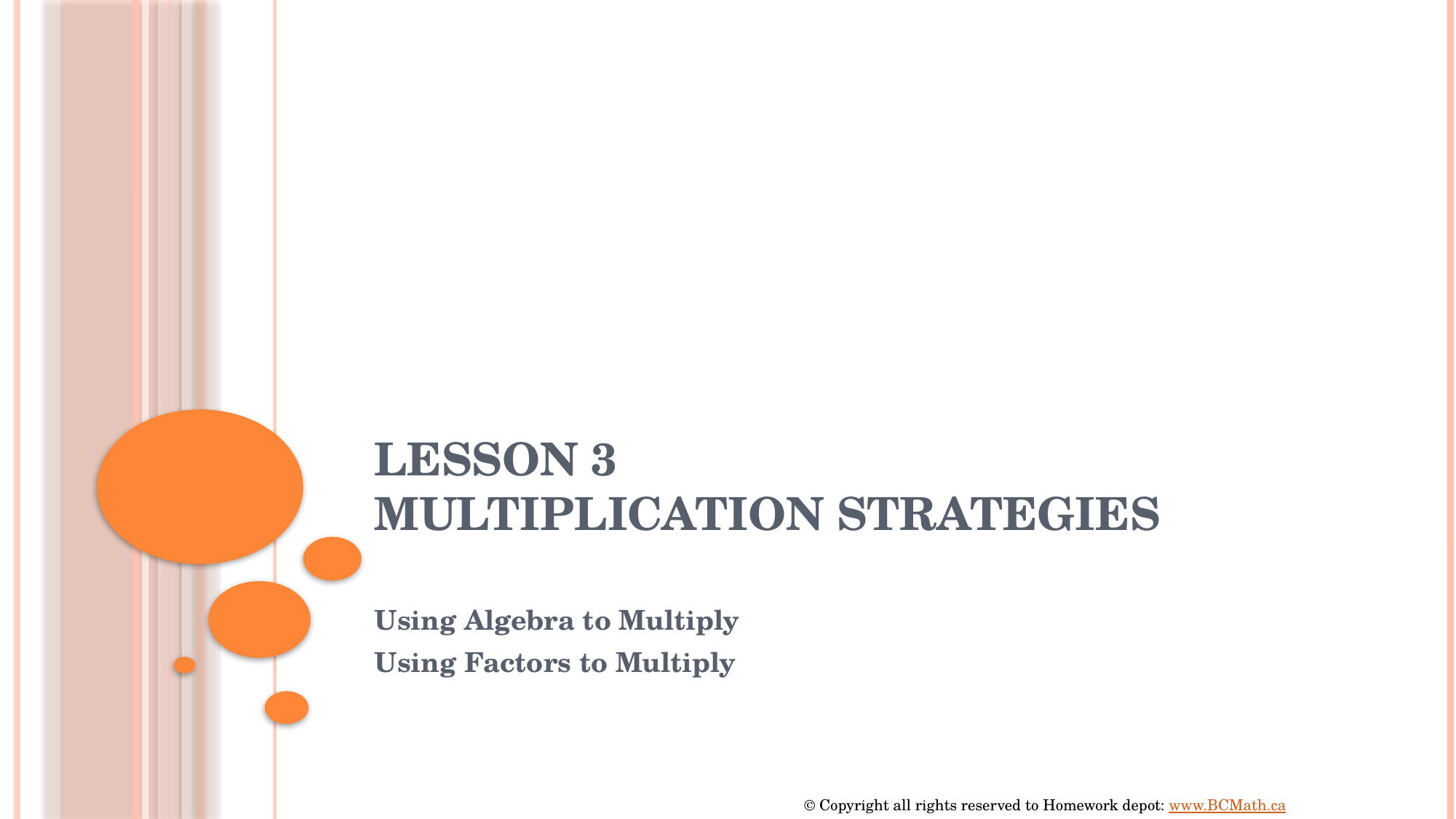

# Lesson 3 Multiplication Strategies
Using Algebra to Multiply
Using Factors to Multiply
© Copyright all rights reserved to Homework depot: www.BCMath.ca